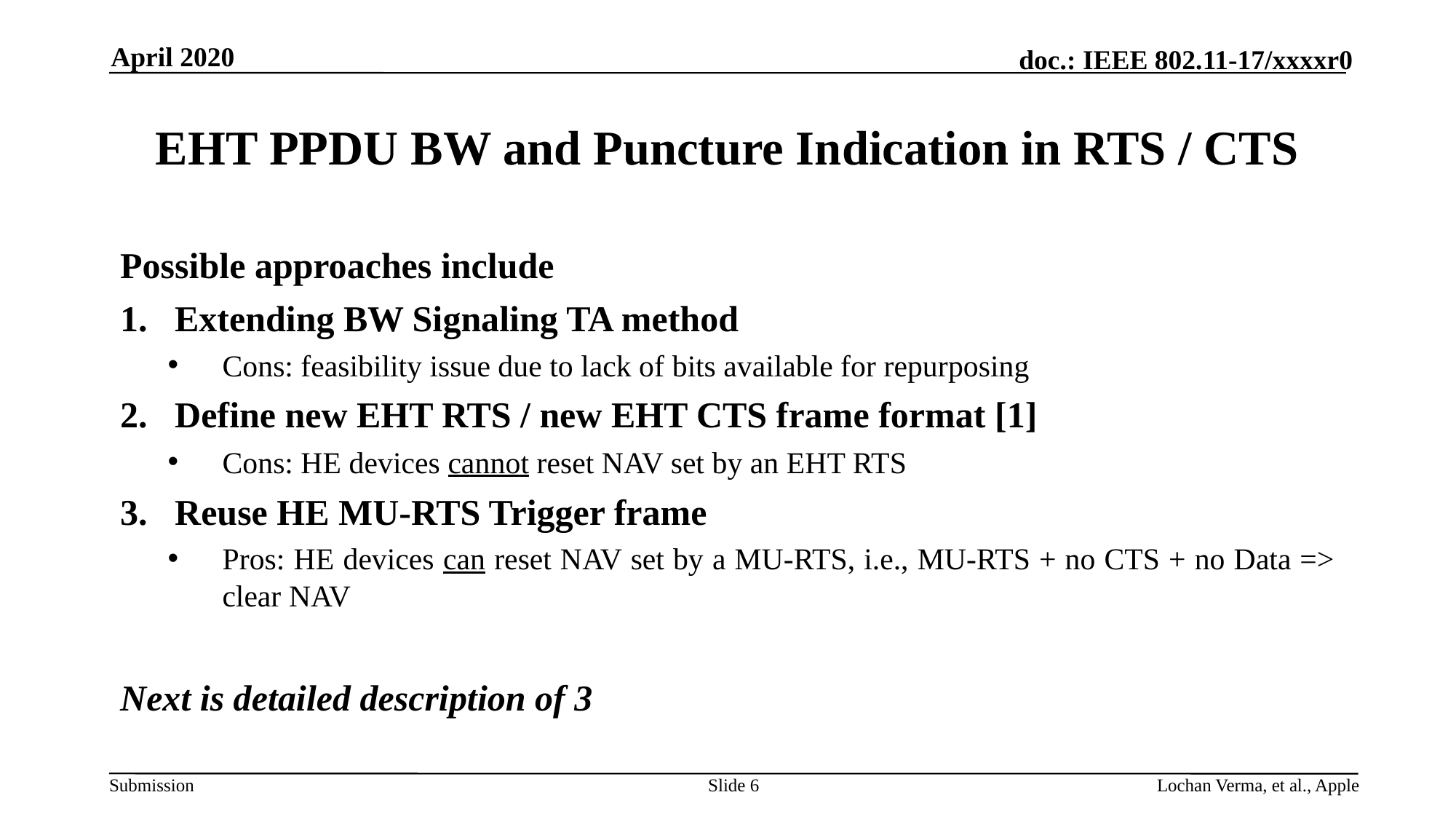

April 2020
# EHT PPDU BW and Puncture Indication in RTS / CTS
Possible approaches include
Extending BW Signaling TA method
Cons: feasibility issue due to lack of bits available for repurposing
Define new EHT RTS / new EHT CTS frame format [1]
Cons: HE devices cannot reset NAV set by an EHT RTS
Reuse HE MU-RTS Trigger frame
Pros: HE devices can reset NAV set by a MU-RTS, i.e., MU-RTS + no CTS + no Data => clear NAV

Next is detailed description of 3
Slide 6
Lochan Verma, et al., Apple